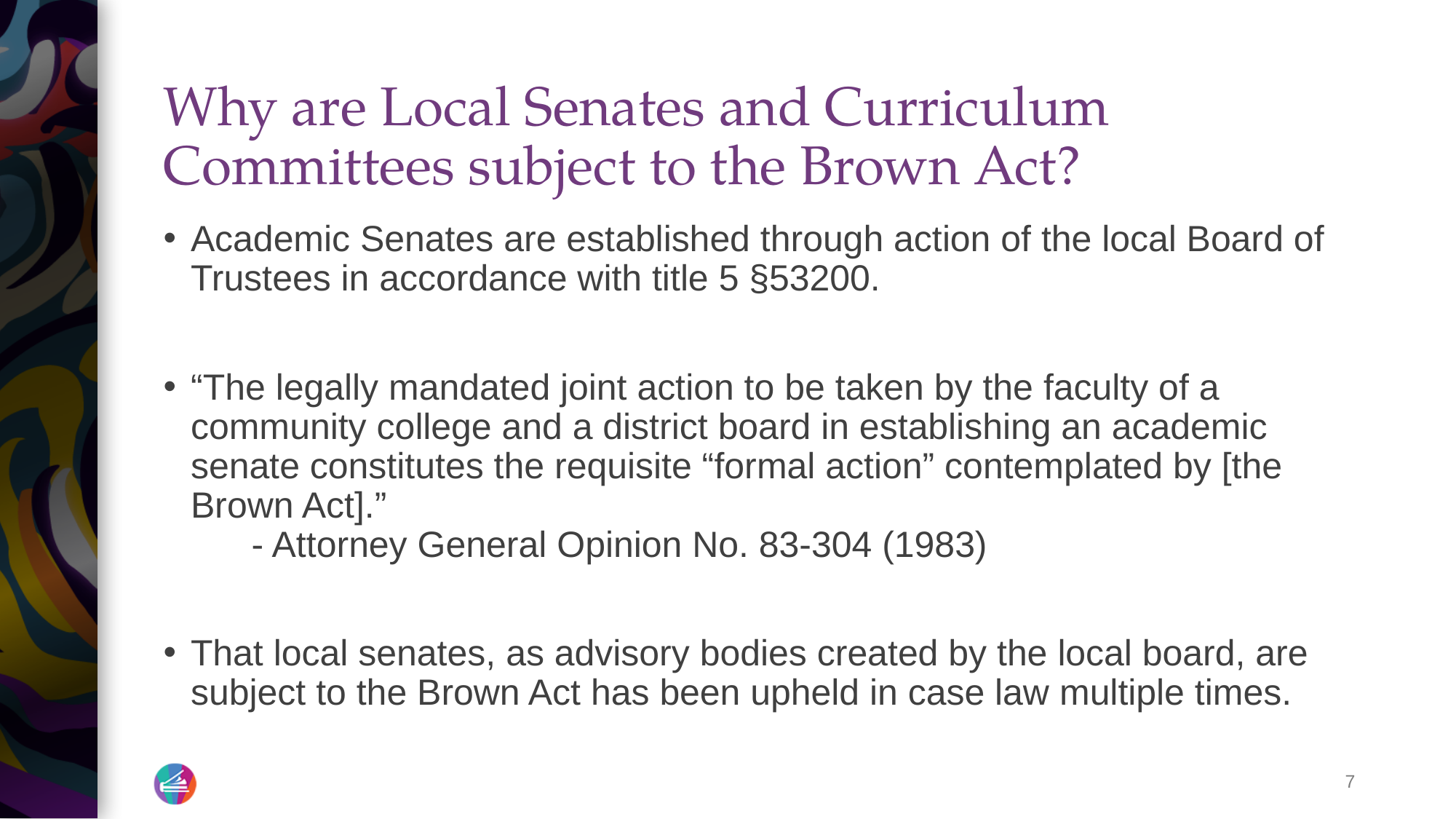

# Why are Local Senates and Curriculum Committees subject to the Brown Act?
Academic Senates are established through action of the local Board of Trustees in accordance with title 5 §53200.

“The legally mandated joint action to be taken by the faculty of a community college and a district board in establishing an academic senate constitutes the requisite “formal action” contemplated by [the Brown Act].”                                                                                                    - Attorney General Opinion No. 83-304 (1983)

That local senates, as advisory bodies created by the local board, are subject to the Brown Act has been upheld in case law multiple times.

7